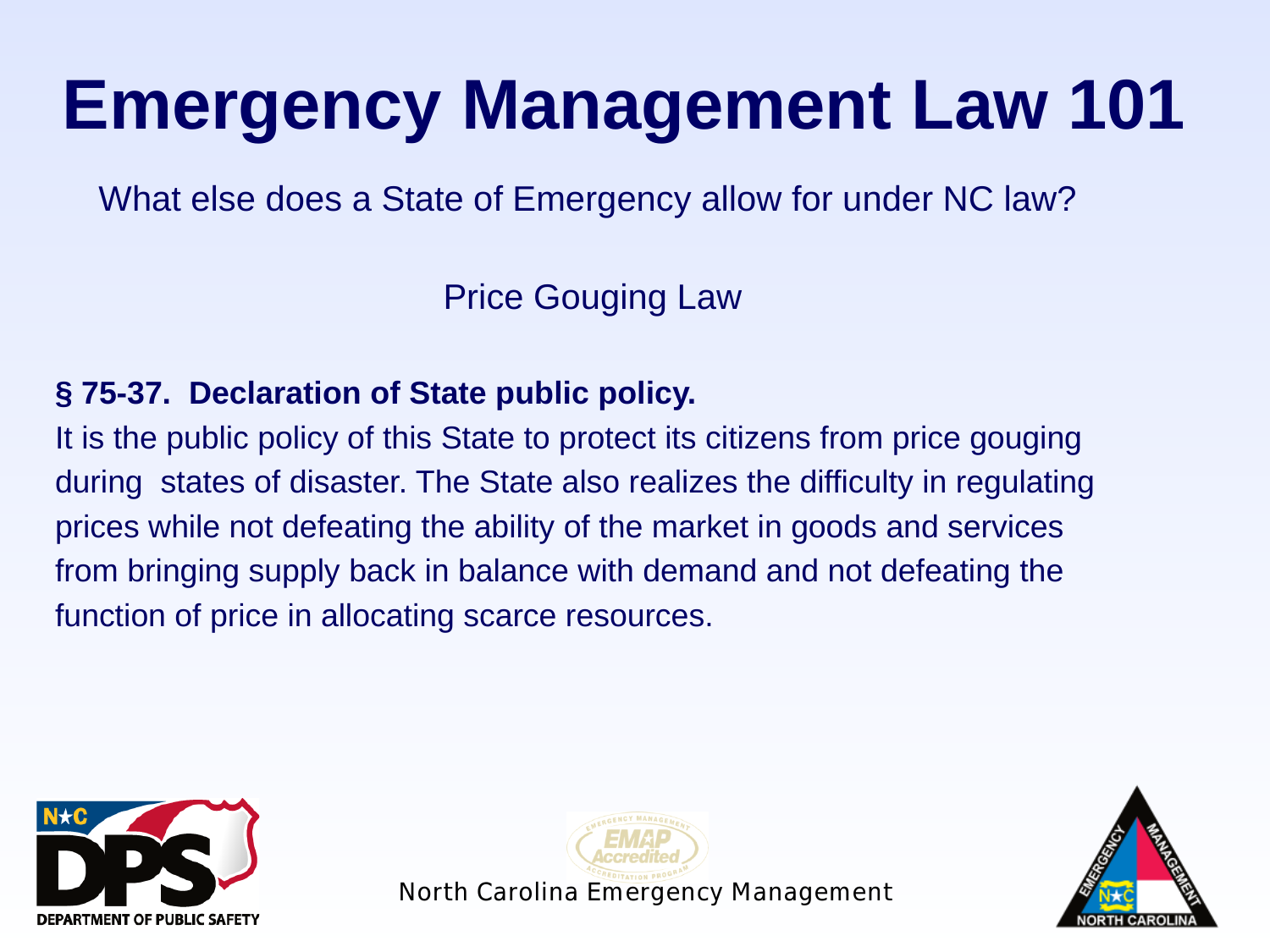

# Emergency Management Law 101
What else does a State of Emergency allow for under NC law?

Price Gouging Law

§ 75-37.  Declaration of State public policy.
It is the public policy of this State to protect its citizens from price gouging
during  states of disaster. The State also realizes the difficulty in regulating
prices while not defeating the ability of the market in goods and services
from bringing supply back in balance with demand and not defeating the
function of price in allocating scarce resources.